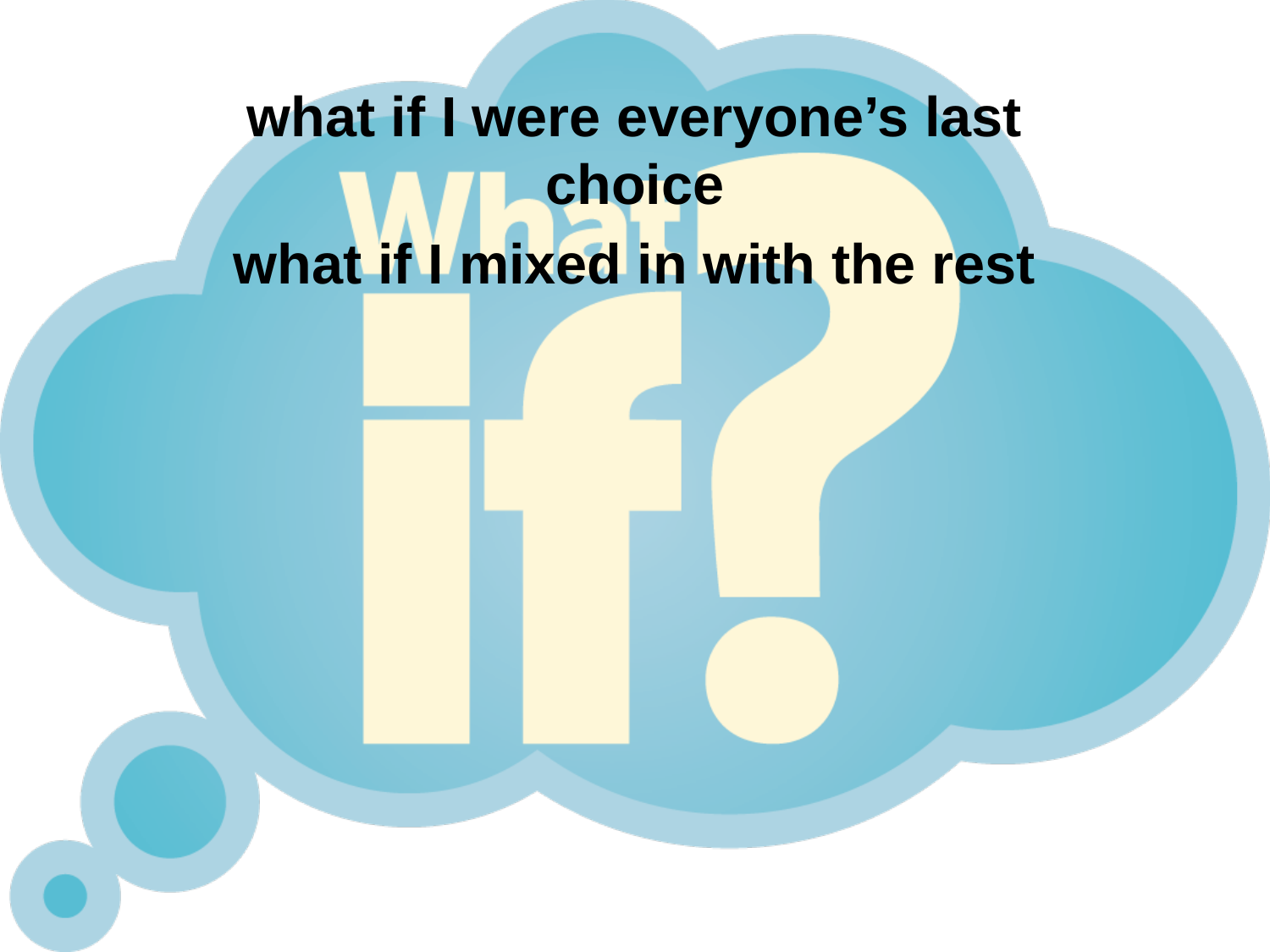

what if I were everyone’s last choice
what if I mixed in with the rest